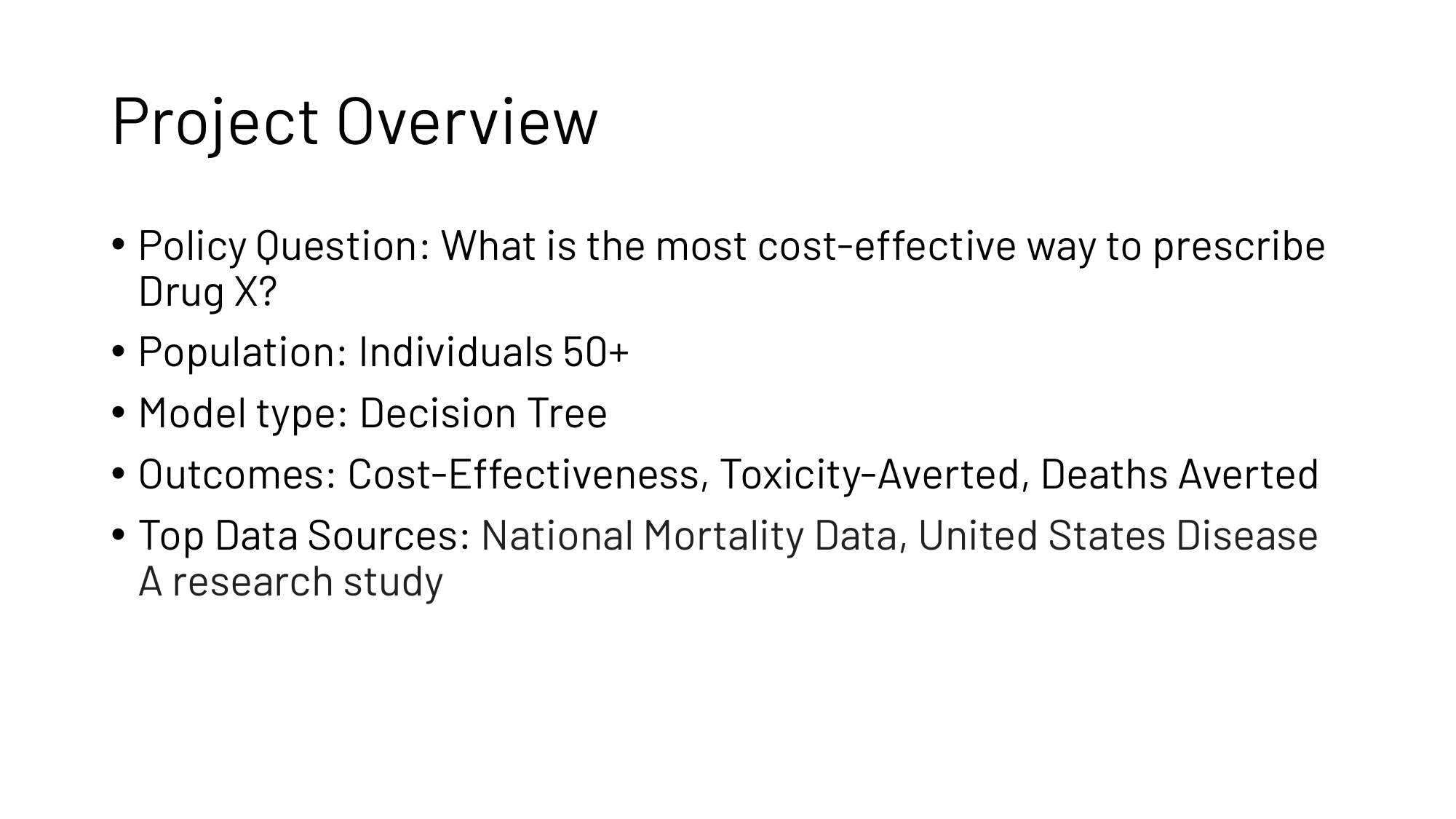

# Project Overview
Policy Question: What is the most cost-effective way to prescribe Drug X?
Population: Individuals 50+
Model type: Decision Tree
Outcomes: Cost-Effectiveness, Toxicity-Averted, Deaths Averted
Top Data Sources: National Mortality Data, United States Disease A research study